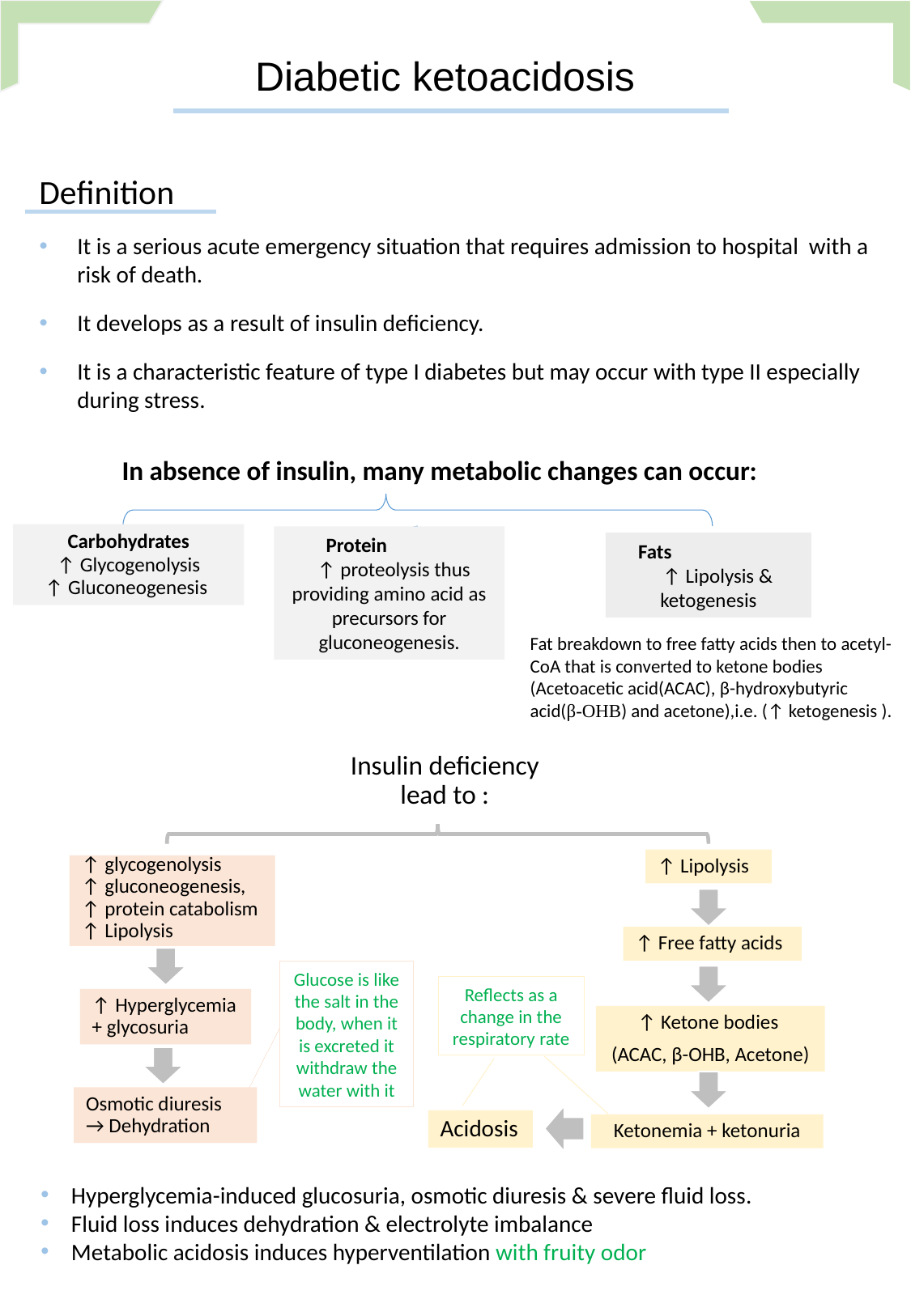

Diabetic ketoacidosis
Definition

It is a serious acute emergency situation that requires admission to hospital  with a risk of death.
It develops as a result of insulin deficiency.
It is a characteristic feature of type I diabetes but may occur with type II especially during stress.
 In absence of insulin, many metabolic changes can occur:
Carbohydrates
↑ Glycogenolysis
↑ Gluconeogenesis
   Protein
  ↑ proteolysis thus providing amino acid as precursors for gluconeogenesis.
    Fats                                ↑ Lipolysis & ketogenesis

Fat breakdown to free fatty acids then to acetyl-CoA that is converted to ketone bodies (Acetoacetic acid(ACAC), β-hydroxybutyric acid(β-OHB) and acetone),i.e. (↑ ketogenesis ).
Insulin deficiency lead to :
↑ glycogenolysis
↑ gluconeogenesis,
↑ protein catabolism
↑ Lipolysis
↑ Lipolysis

↑ Free fatty acids

Glucose is like the salt in the body, when it is excreted it withdraw the water with it

Reflects as a change in the respiratory rate
↑ Hyperglycemia + glycosuria
↑ Ketone bodies
(ACAC, β-OHB, Acetone)

Osmotic diuresis → Dehydration

Acidosis
Ketonemia + ketonuria
Hyperglycemia-induced glucosuria, osmotic diuresis & severe fluid loss.
Fluid loss induces dehydration & electrolyte imbalance
Metabolic acidosis induces hyperventilation with fruity odor